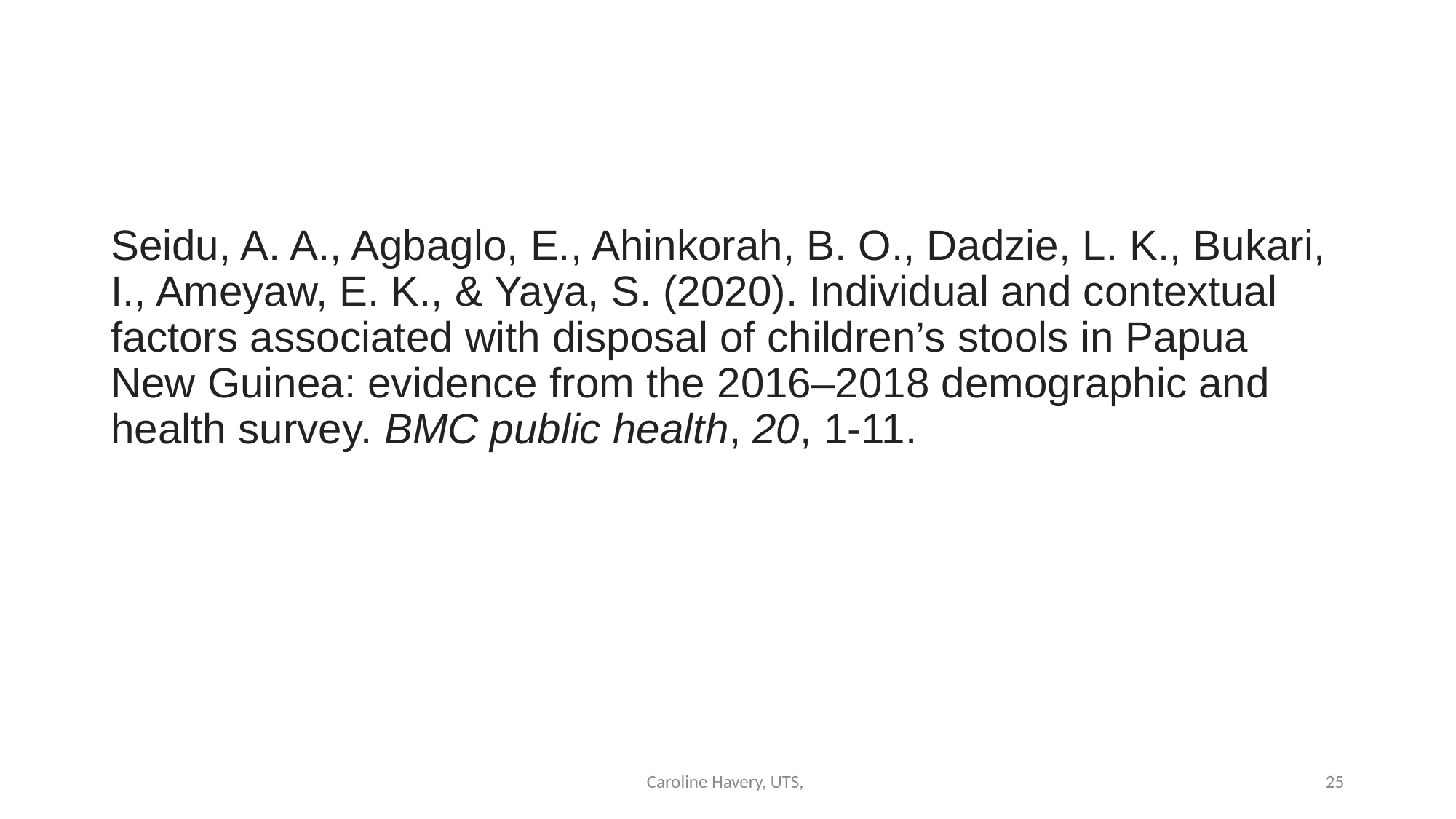

#
Seidu, A. A., Agbaglo, E., Ahinkorah, B. O., Dadzie, L. K., Bukari, I., Ameyaw, E. K., & Yaya, S. (2020). Individual and contextual factors associated with disposal of children’s stools in Papua New Guinea: evidence from the 2016–2018 demographic and health survey. BMC public health, 20, 1-11.
Caroline Havery, UTS,
25